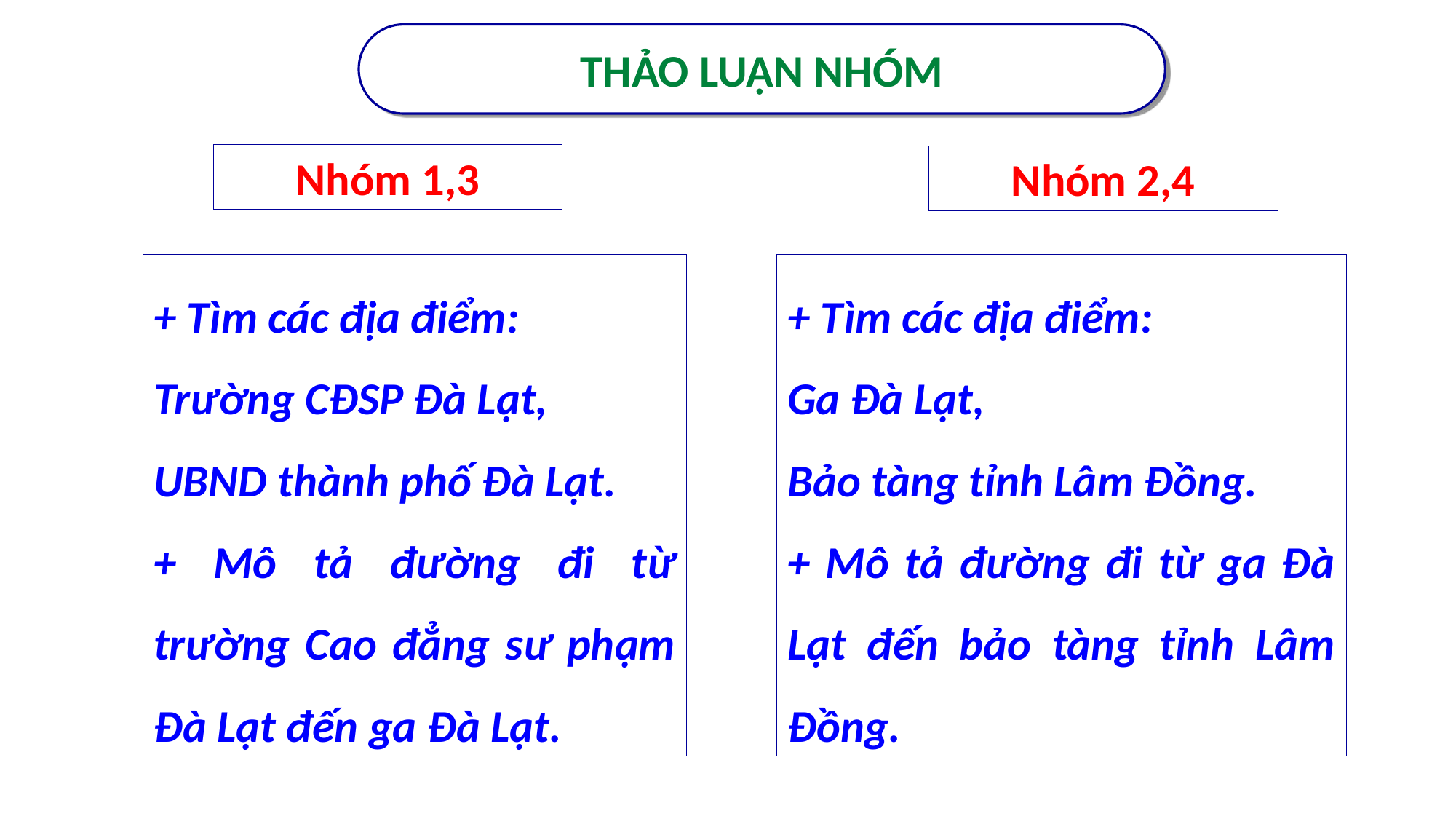

THẢO LUẬN NHÓM
Nhóm 1,3
Nhóm 2,4

+ Tìm các địa điểm:
Trường CĐSP Đà Lạt,
UBND thành phố Đà Lạt.
+ Mô tả đường đi từ trường Cao đẳng sư phạm Đà Lạt đến ga Đà Lạt.
+ Tìm các địa điểm:
Ga Đà Lạt,
Bảo tàng tỉnh Lâm Đồng.
+ Mô tả đường đi từ ga Đà Lạt đến bảo tàng tỉnh Lâm Đồng.